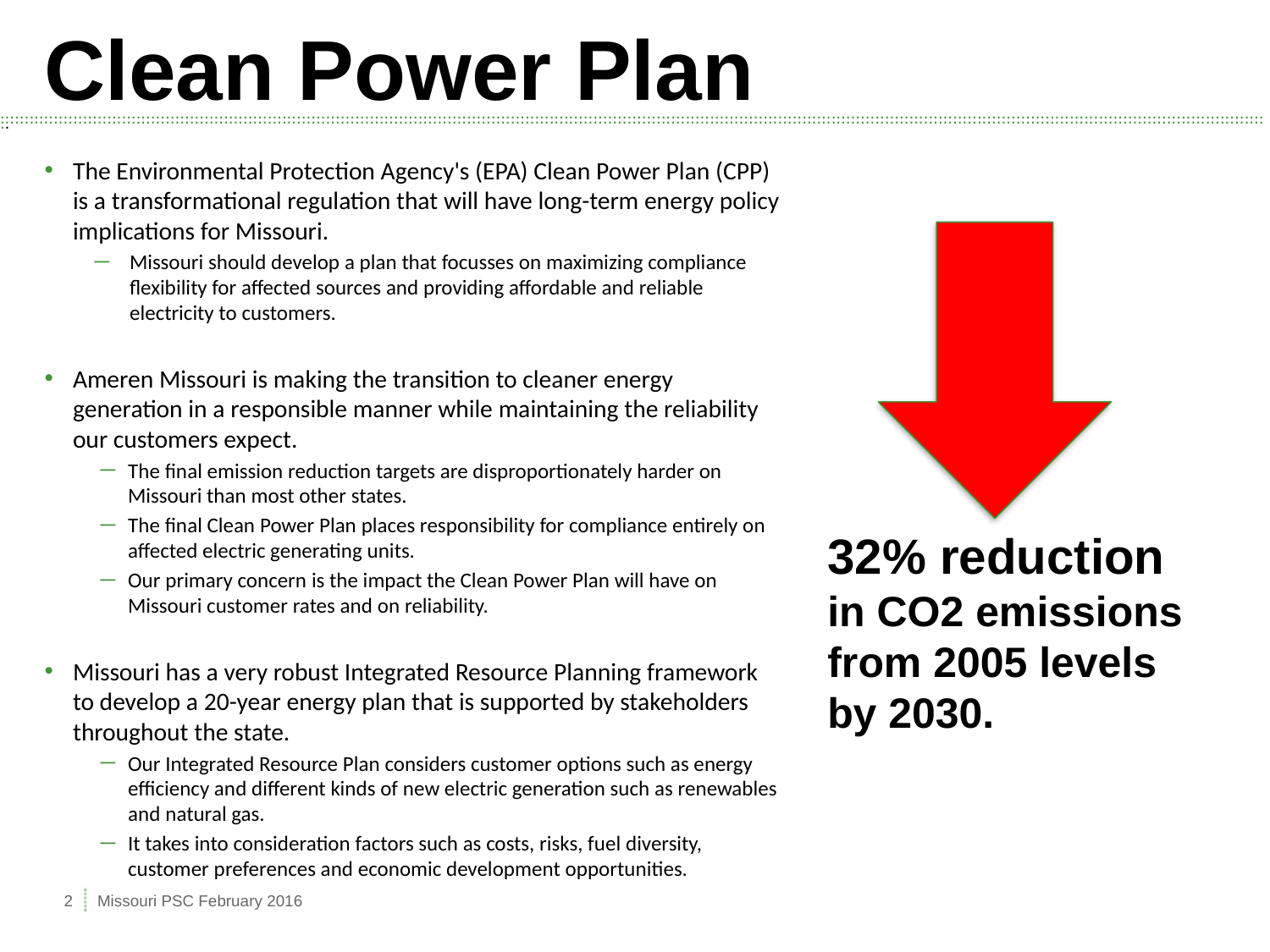

# Clean Power Plan
The Environmental Protection Agency's (EPA) Clean Power Plan (CPP) is a transformational regulation that will have long-term energy policy implications for Missouri.
Missouri should develop a plan that focusses on maximizing compliance flexibility for affected sources and providing affordable and reliable electricity to customers.

Ameren Missouri is making the transition to cleaner energy generation in a responsible manner while maintaining the reliability our customers expect.
The final emission reduction targets are disproportionately harder on Missouri than most other states.
The final Clean Power Plan places responsibility for compliance entirely on affected electric generating units.
Our primary concern is the impact the Clean Power Plan will have on Missouri customer rates and on reliability.

Missouri has a very robust Integrated Resource Planning framework to develop a 20-year energy plan that is supported by stakeholders throughout the state.
Our Integrated Resource Plan considers customer options such as energy efficiency and different kinds of new electric generation such as renewables and natural gas.
It takes into consideration factors such as costs, risks, fuel diversity, customer preferences and economic development opportunities.

32% reduction
in CO2 emissions from 2005 levels by 2030.